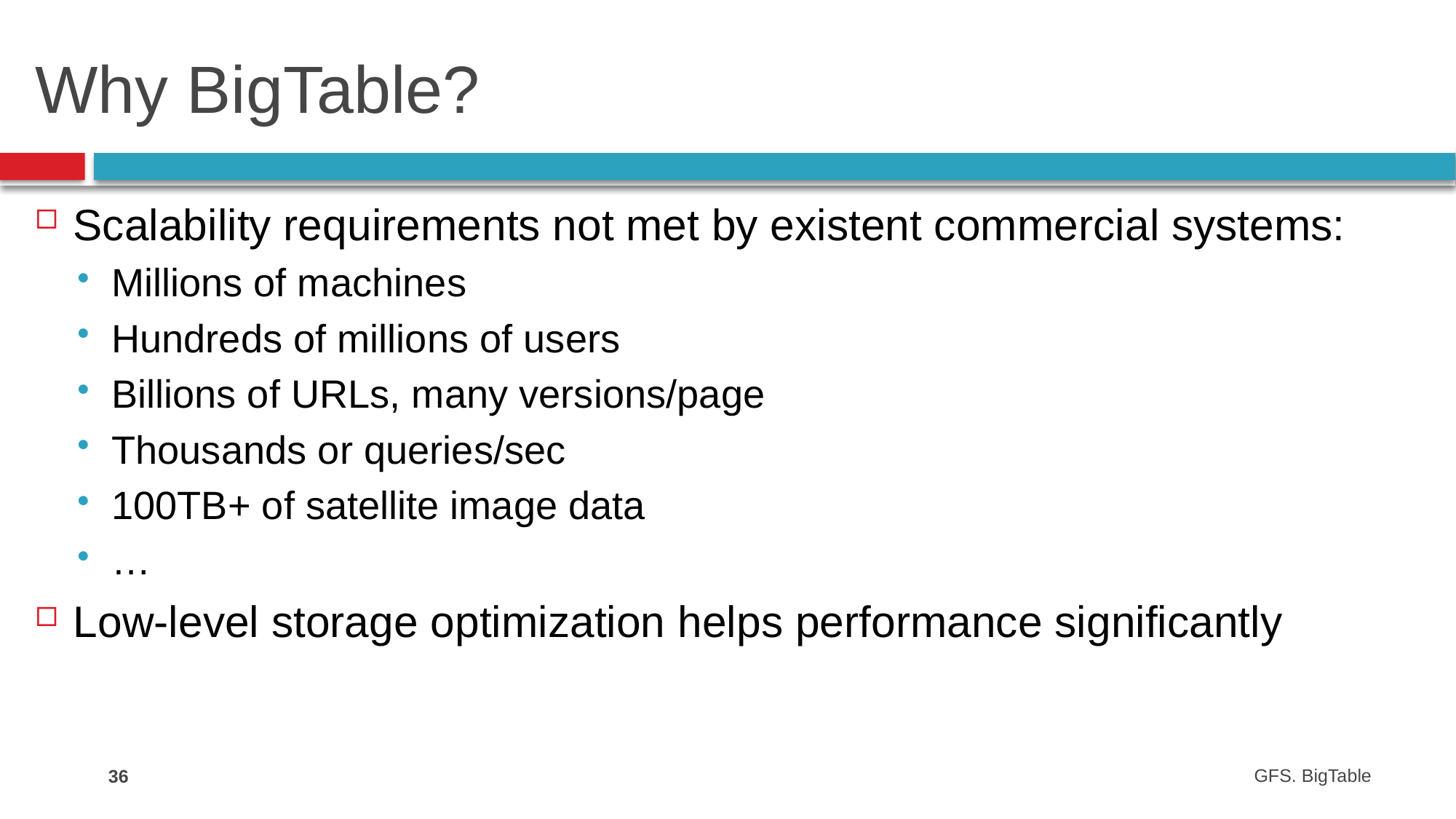

# Why BigTable?
Scalability requirements not met by existent commercial systems:
Millions of machines
Hundreds of millions of users
Billions of URLs, many versions/page
Thousands or queries/sec
100TB+ of satellite image data
…
Low-level storage optimization helps performance significantly
36
GFS. BigTable